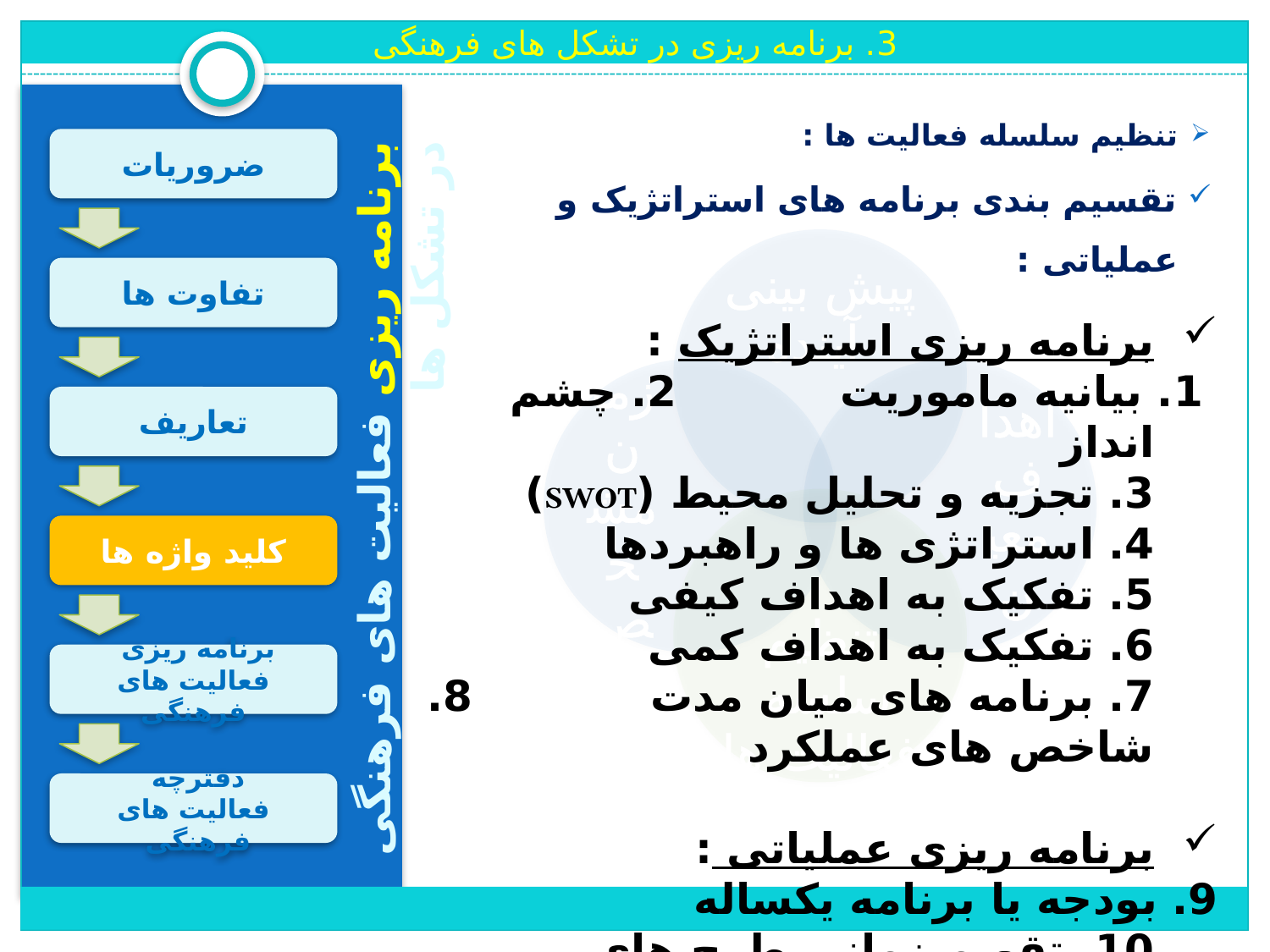

3. برنامه ریزی در تشکل های فرهنگی
تنظیم سلسله فعالیت ها :
تقسیم بندی برنامه های استراتژیک و عملیاتی :
ضروریات

تفاوت ها
برنامه ریزی استراتژیک :
	 1. بیانیه ماموریت	           2. چشم انداز
3. تجزیه و تحلیل محیط (SWOT)     4. استراتژی ها و راهبردها
5. تفکیک به اهداف کیفی	            6. تفکیک به اهداف کمی
7. برنامه های میان مدت	            8. شاخص های عملکرد
برنامه ریزی عملیاتی :
	9. بودجه یا برنامه یکساله
10. تقویم زمانی طرح های فرهنگی
11. ارزیابی طرح ها و سنجش اثربخشی
12. تجدید نظر و تهیه طرحهای جدید

تعاریف

برنامه ریزی فعالیت های فرهنگی در تشکل ها
کلید واژه ها

برنامه ریزی
فعالیت های فرهنگی

دفترچه
فعالیت های فرهنگی